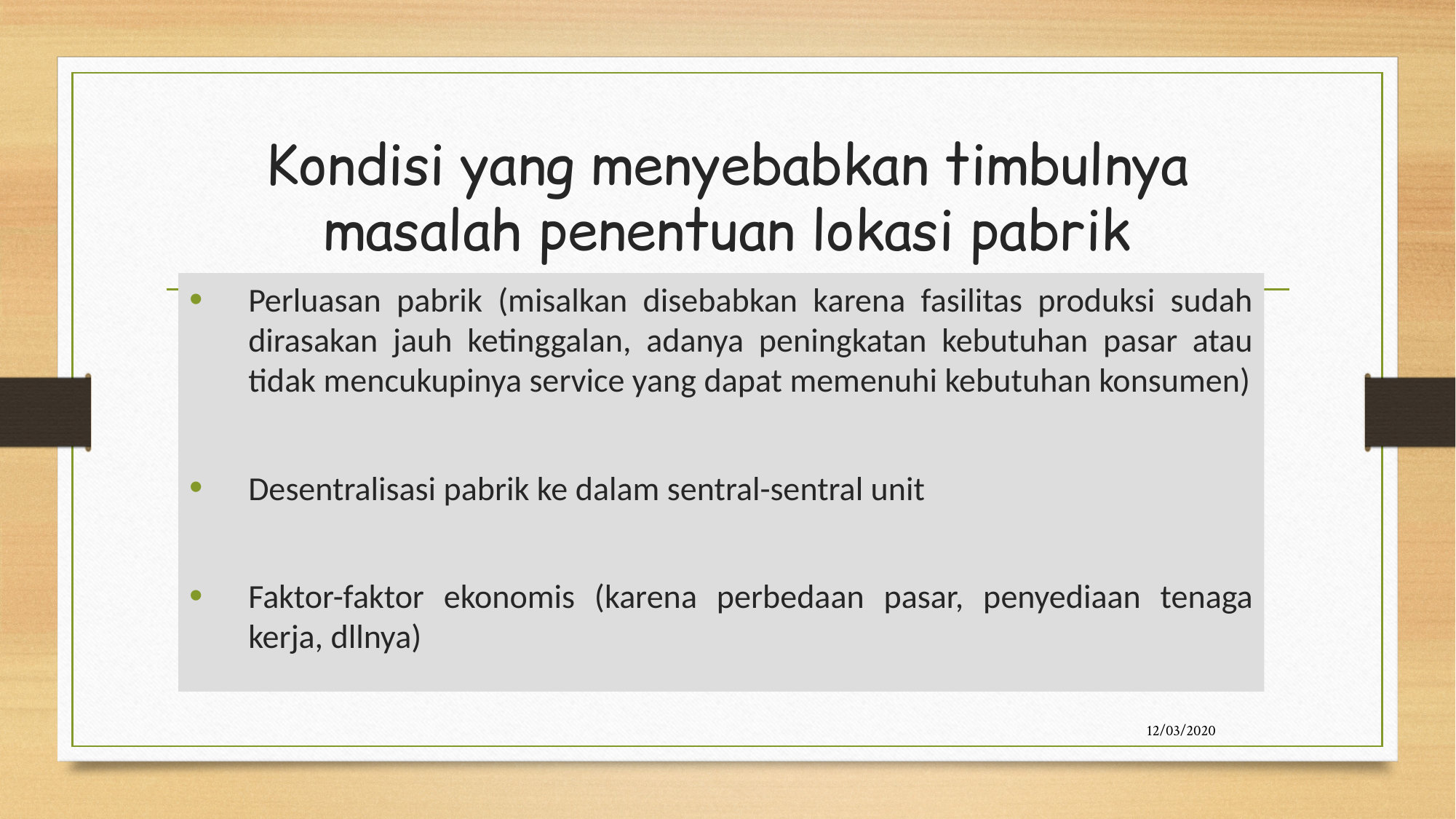

# Kondisi yang menyebabkan timbulnya masalah penentuan lokasi pabrik
Perluasan pabrik (misalkan disebabkan karena fasilitas produksi sudah dirasakan jauh ketinggalan, adanya peningkatan kebutuhan pasar atau tidak mencukupinya service yang dapat memenuhi kebutuhan konsumen)

Desentralisasi pabrik ke dalam sentral-sentral unit

Faktor-faktor ekonomis (karena perbedaan pasar, penyediaan tenaga kerja, dllnya)
12/03/2020